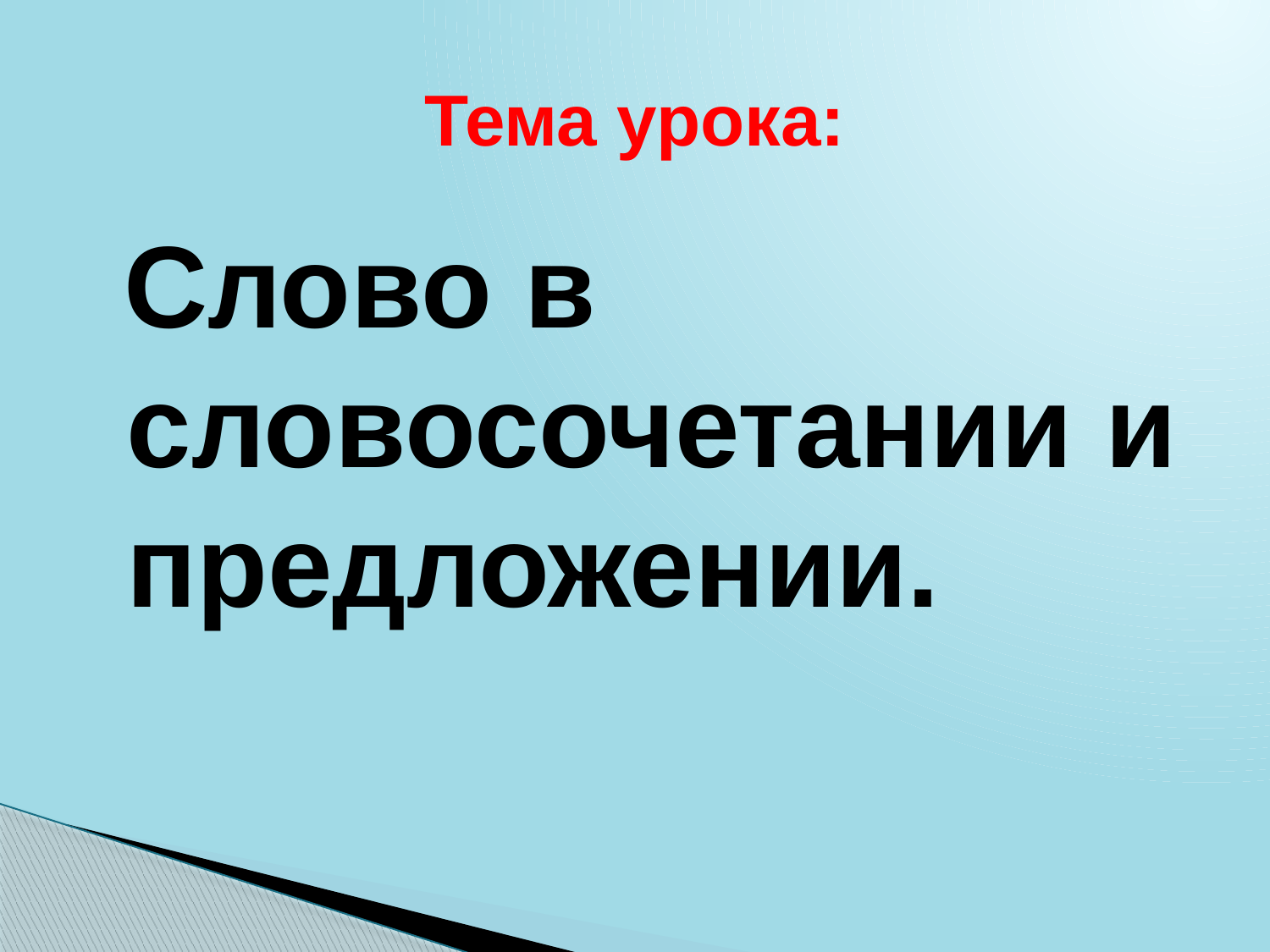

# Тема урока:
 Слово в словосочетании и предложении.